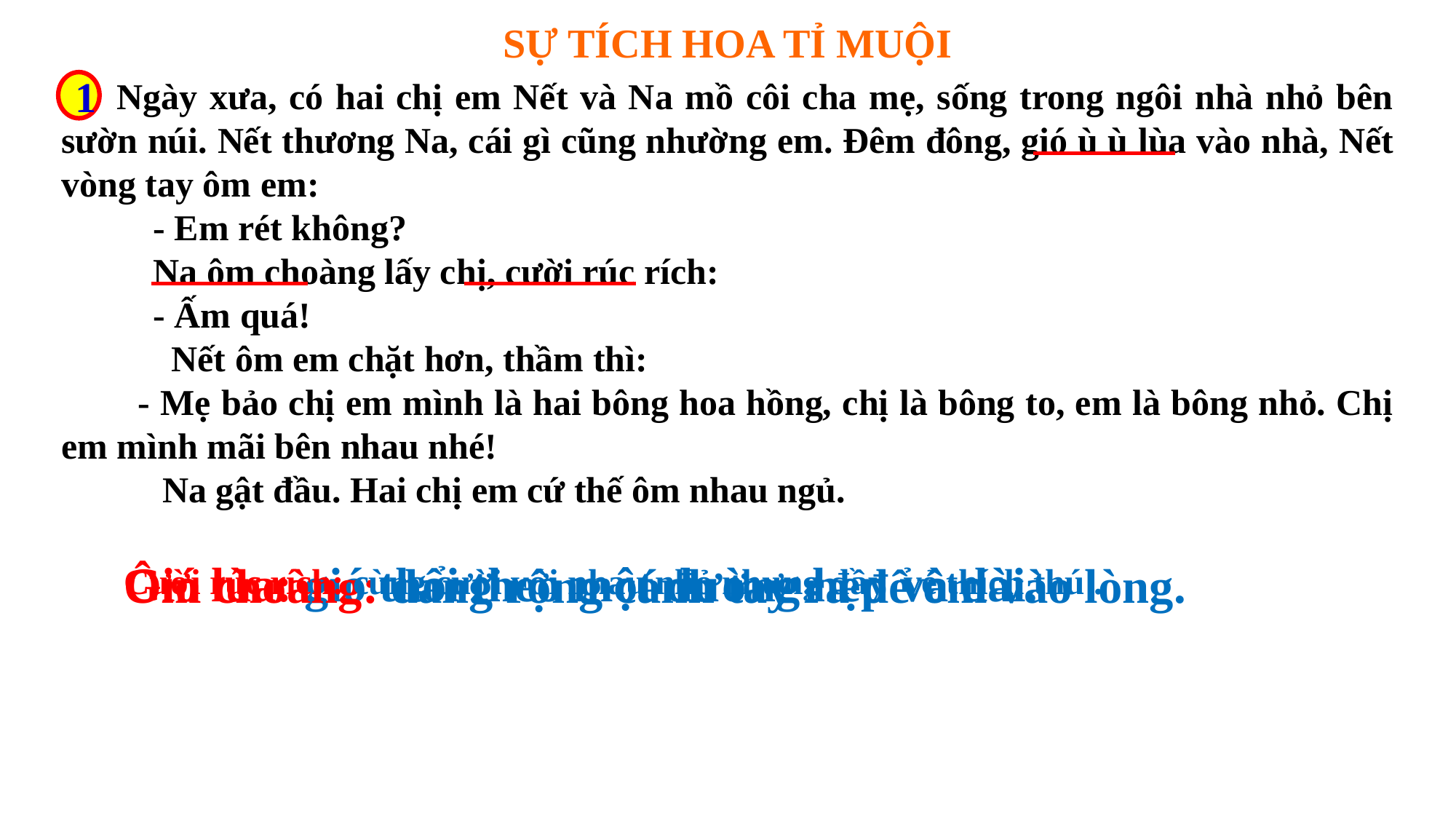

SỰ TÍCH HOA TỈ MUỘI
Ngày xưa, có hai chị em Nết và Na mồ côi cha mẹ, sống trong ngôi nhà nhỏ bên sườn núi. Nết thương Na, cái gì cũng nhường em. Đêm đông, gió ù ù lùa vào nhà, Nết vòng tay ôm em:
    - Em rét không?
    Na ôm choàng lấy chị, cười rúc rích:
    - Ấm quá!
      Nết ôm em chặt hơn, thầm thì:
  - Mẹ bảo chị em mình là hai bông hoa hồng, chị là bông to, em là bông nhỏ. Chị em mình mãi bên nhau nhé!
     Na gật đầu. Hai chị em cứ thế ôm nhau ngủ.
1
Cười rúc rích: cùng cười với nhau nhỏ nhưng đầy  vẻ thích thú .
# Gió lùa: gió thổi theo một đường hẹp và dài.
Ôm choàng: dang rộng cánh tay ra để ôm vào lòng.